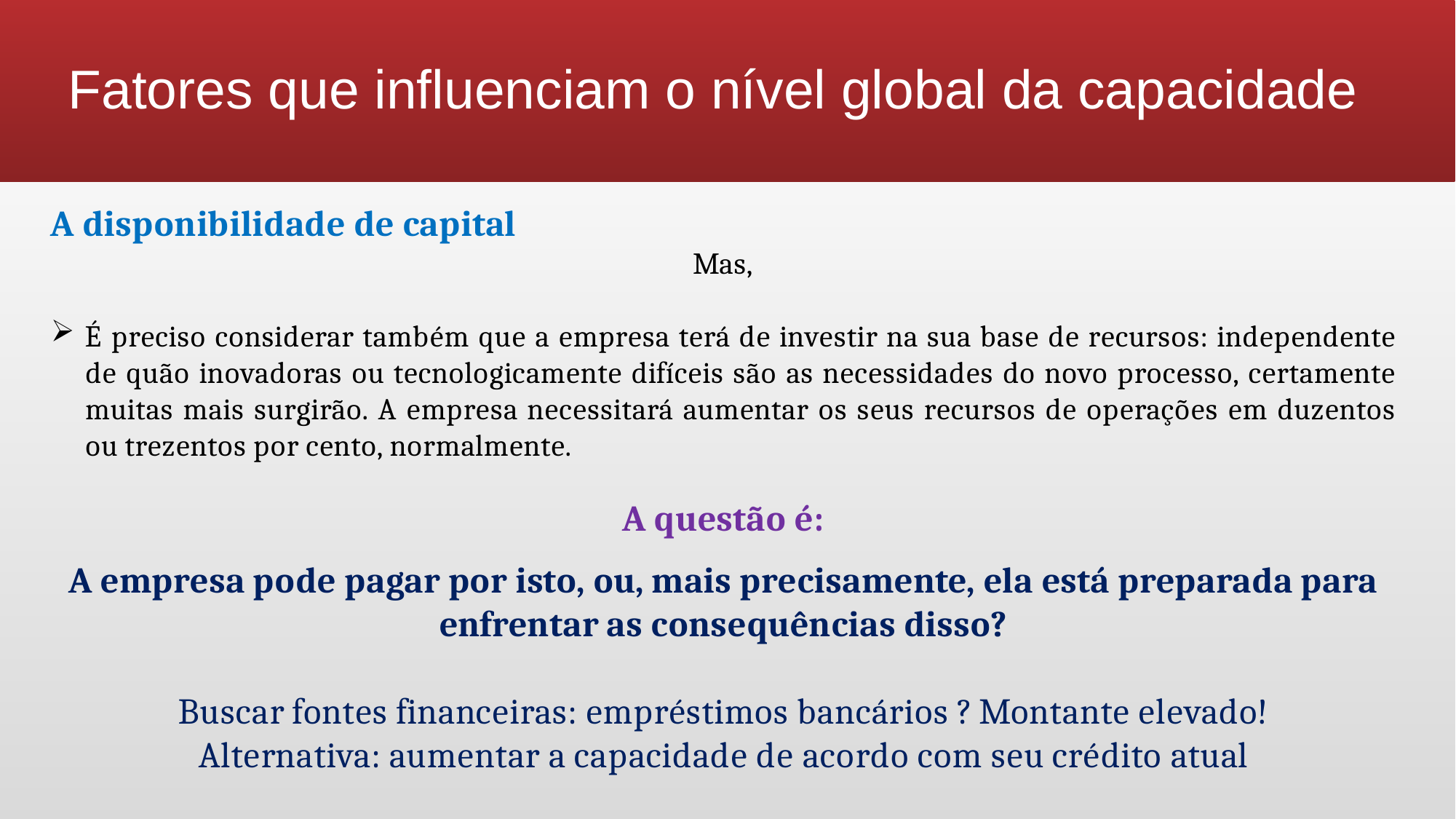

# Fatores que influenciam o nível global da capacidade
A disponibilidade de capital
Mas,

É preciso considerar também que a empresa terá de investir na sua base de recursos: independente de quão inovadoras ou tecnologicamente difíceis são as necessidades do novo processo, certamente muitas mais surgirão. A empresa necessitará aumentar os seus recursos de operações em duzentos ou trezentos por cento, normalmente.

A questão é:
A empresa pode pagar por isto, ou, mais precisamente, ela está preparada para enfrentar as consequências disso?

Buscar fontes financeiras: empréstimos bancários ? Montante elevado!
Alternativa: aumentar a capacidade de acordo com seu crédito atual